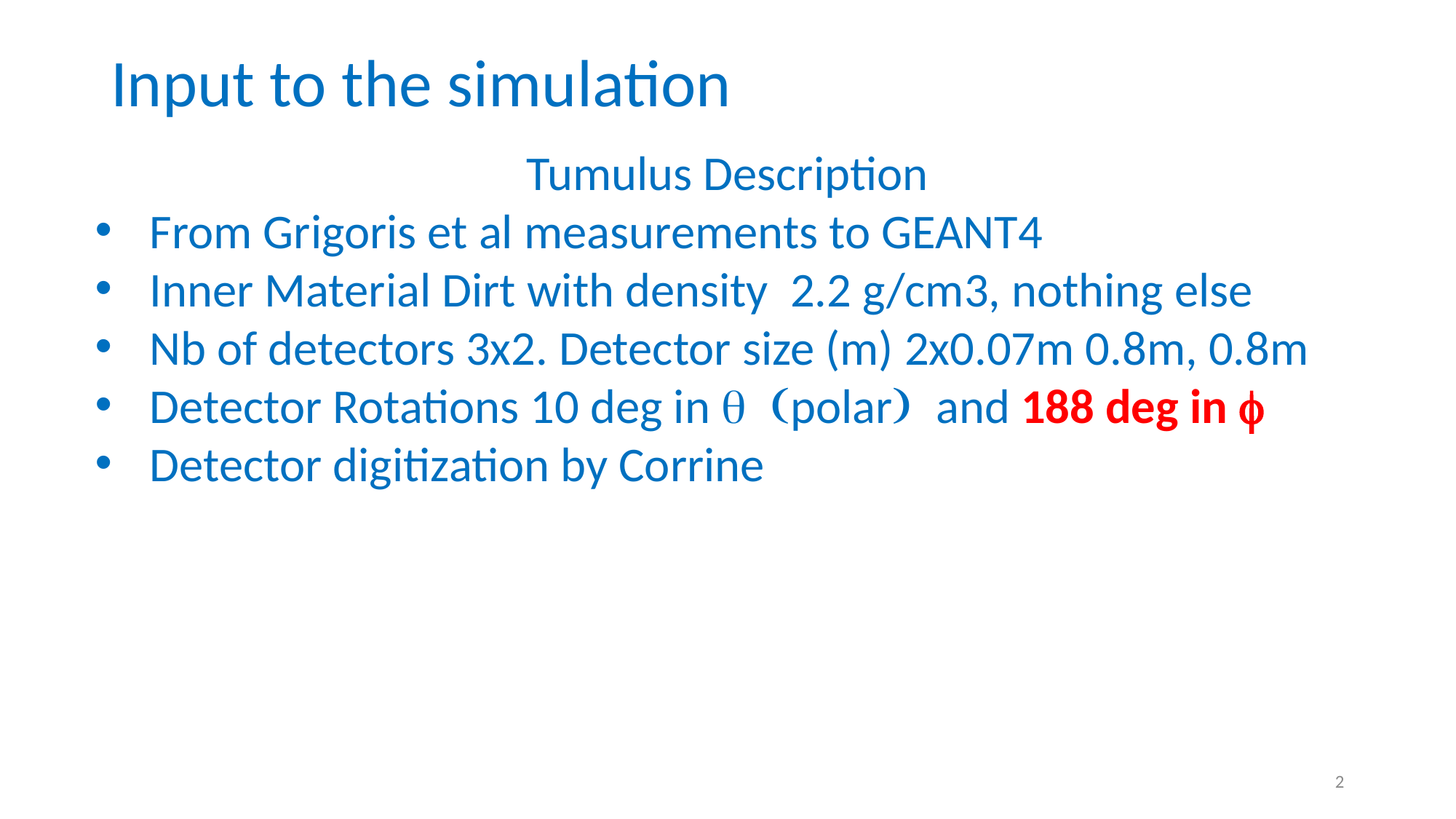

Input to the simulation
Tumulus Description
From Grigoris et al measurements to GEANT4
Inner Material Dirt with density  2.2 g/cm3, nothing else
Nb of detectors 3x2. Detector size (m) 2x0.07m 0.8m, 0.8m
Detector Rotations 10 deg in θ (polar) and 188 deg in φ
Detector digitization by Corrine
2